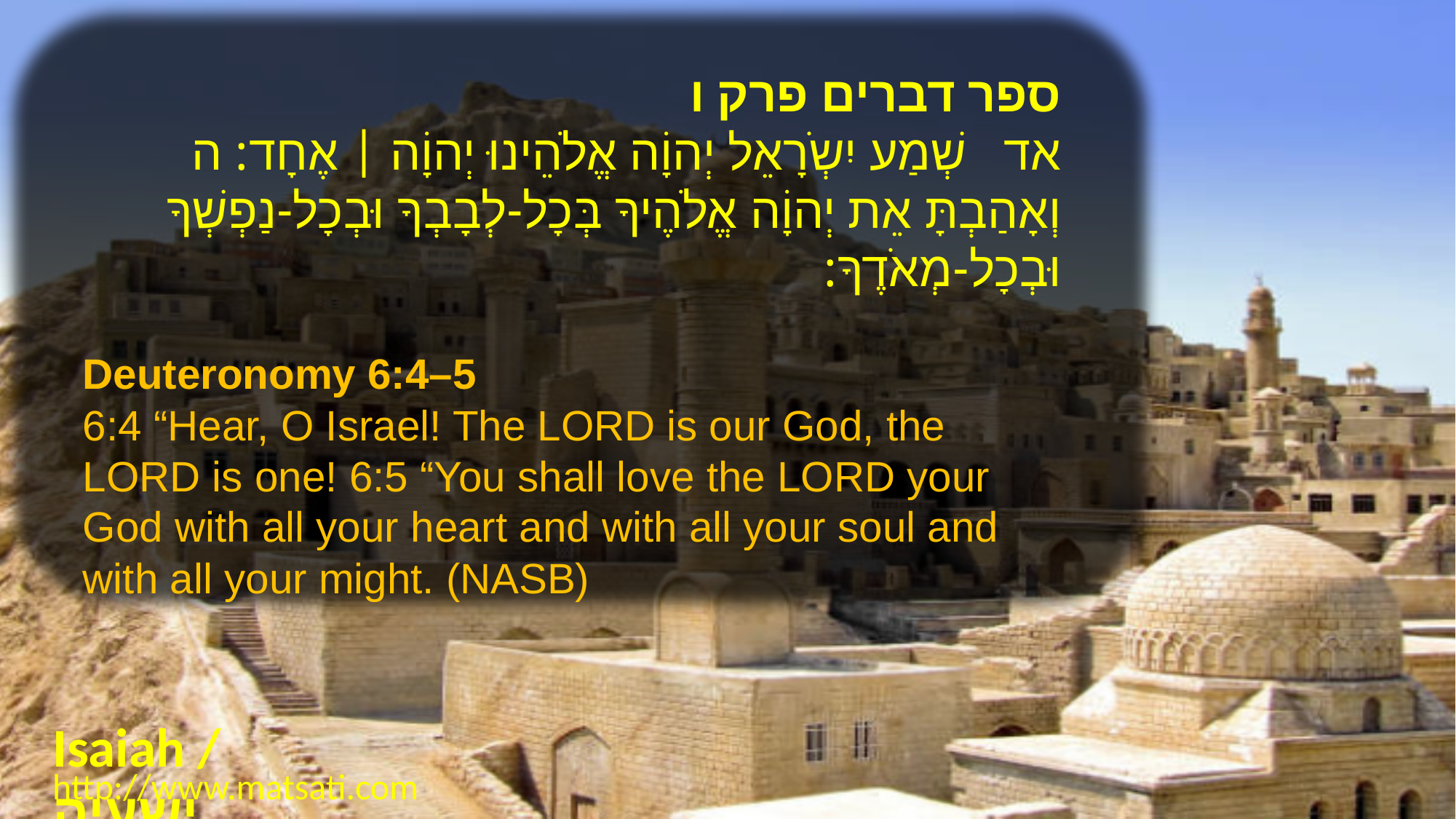

ספר דברים פרק ו
אד   שְׁמַע יִשְֹרָאֵל יְהוָֹה אֱלֹהֵינוּ יְהוָֹה | אֶחָד: ה   וְאָהַבְתָּ אֵת יְהוָֹה אֱלֹהֶיךָ בְּכָל-לְבָבְךָ וּבְכָל-נַפְשְׁךָ וּבְכָל-מְאֹדֶךָ:
Deuteronomy 6:4–5
6:4 “Hear, O Israel! The LORD is our God, the LORD is one! 6:5 “You shall love the LORD your God with all your heart and with all your soul and with all your might. (NASB)
Isaiah / ישעיה
http://www.matsati.com